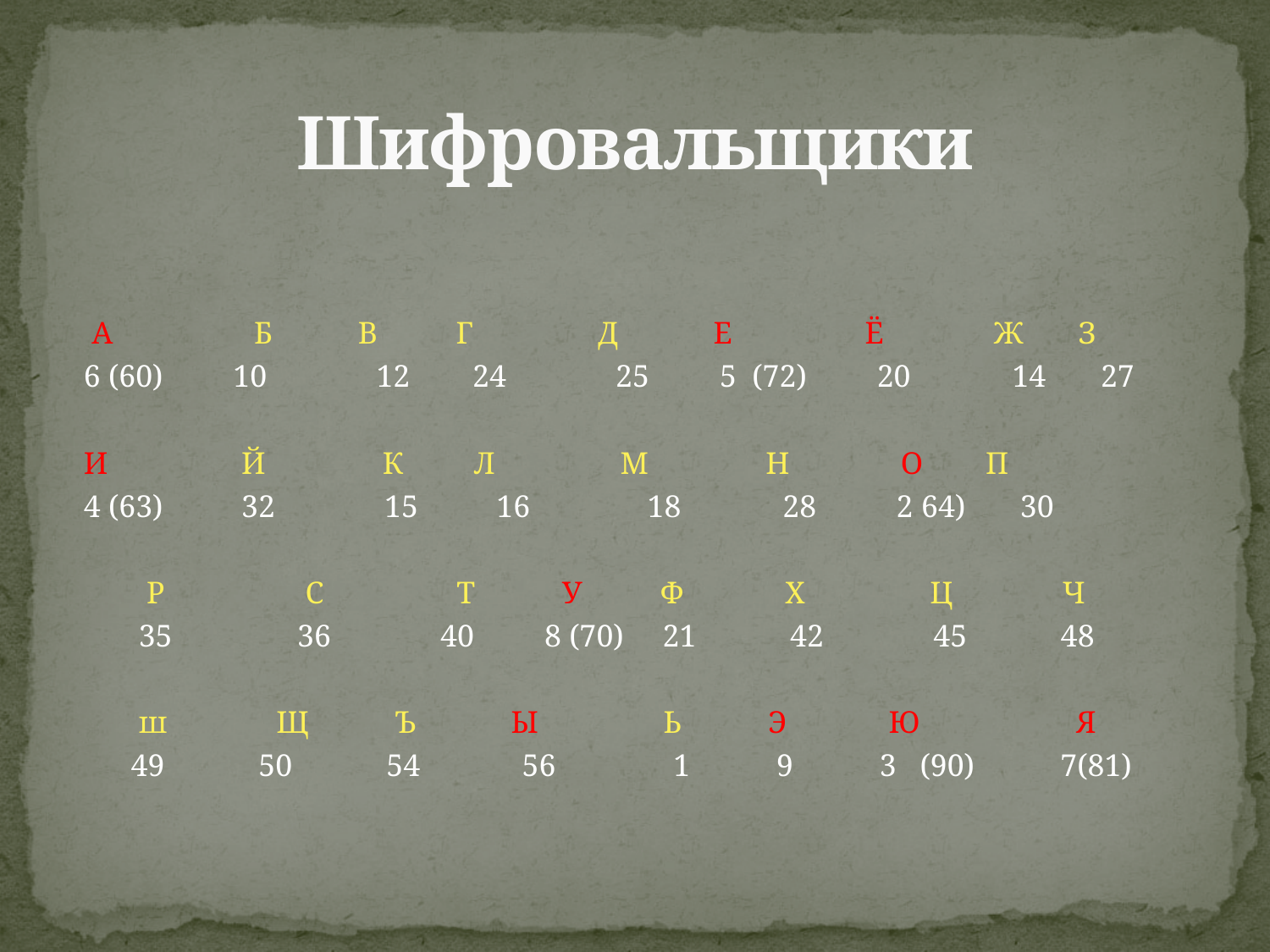

# Шифровальщики
  А                  Б           В          Г                Д            Е                 Ё              Ж       З
 6 (60)         10              12        24              25         5  (72)         20             14       27

 И                 Й               К         Л                М               Н              О        П
 4 (63)          32              15          16               18             28          2 64)       30

         Р                  С                 Т           У          Ф             Х                Ц              Ч
        35                36              40         8 (70)     21            42              45            48

        ш              Щ           Ъ            Ы                Ь           Э             Ю                    Я
       49            50            54             56               1           9           3   (90)           7(81)